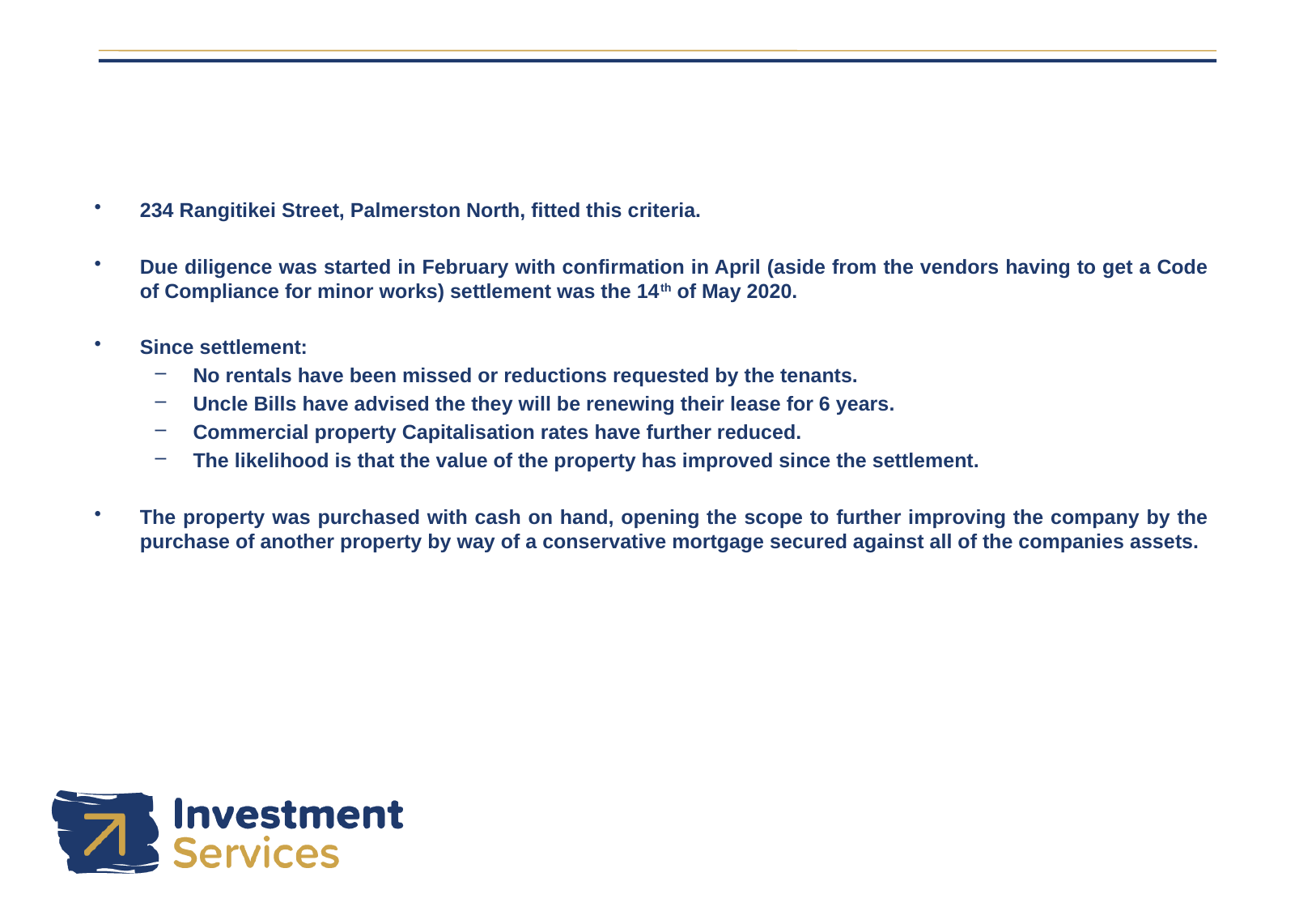

#

234 Rangitikei Street, Palmerston North, fitted this criteria.

Due diligence was started in February with confirmation in April (aside from the vendors having to get a Code of Compliance for minor works) settlement was the 14th of May 2020.

Since settlement:
No rentals have been missed or reductions requested by the tenants.
Uncle Bills have advised the they will be renewing their lease for 6 years.
Commercial property Capitalisation rates have further reduced.
The likelihood is that the value of the property has improved since the settlement.

The property was purchased with cash on hand, opening the scope to further improving the company by the purchase of another property by way of a conservative mortgage secured against all of the companies assets.